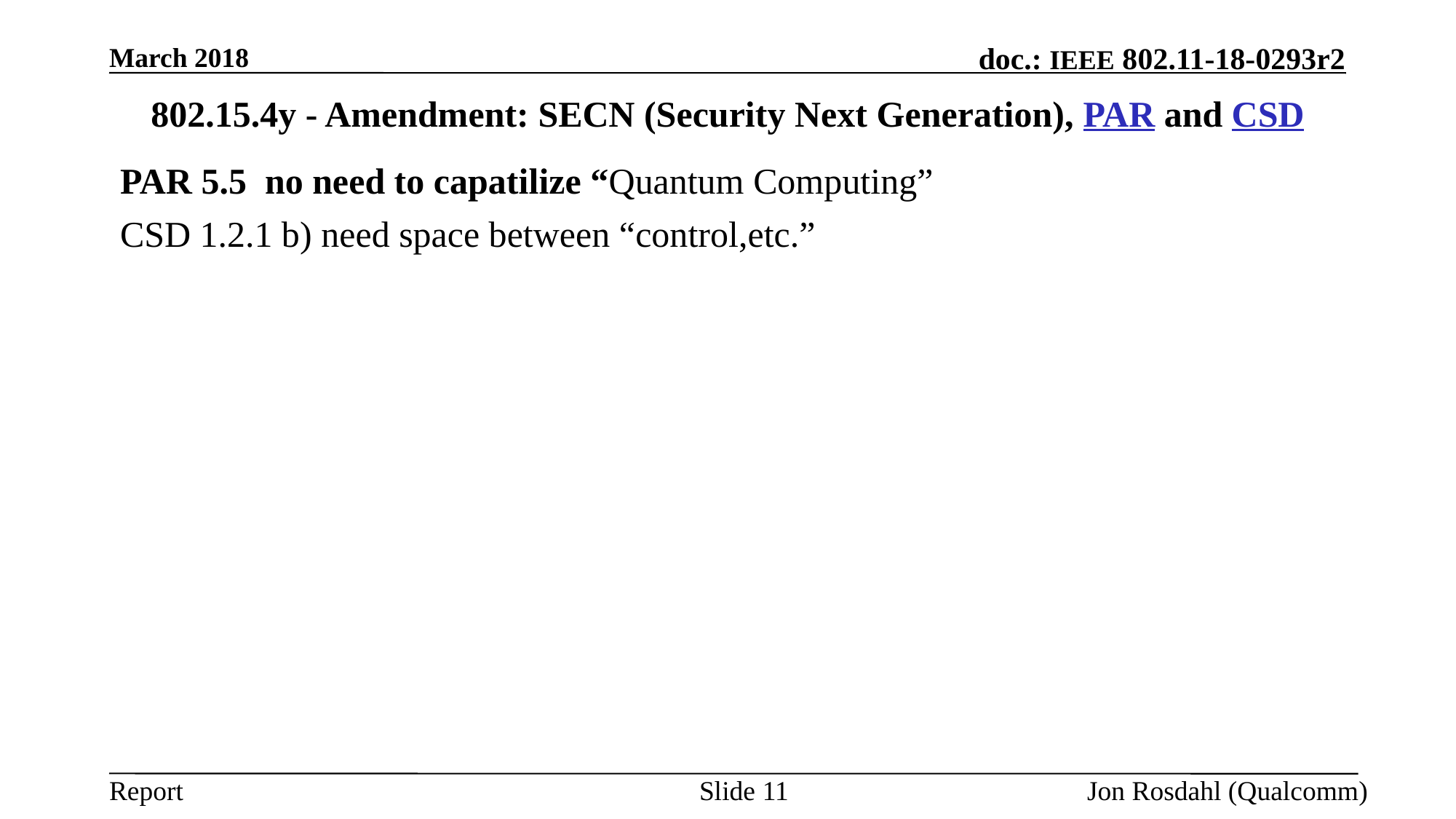

March 2018
# 802.15.4y - Amendment: SECN (Security Next Generation), PAR and CSD
PAR 5.5  no need to capatilize “Quantum Computing”
CSD 1.2.1 b) need space between “control,etc.”

Slide 11
Jon Rosdahl (Qualcomm)